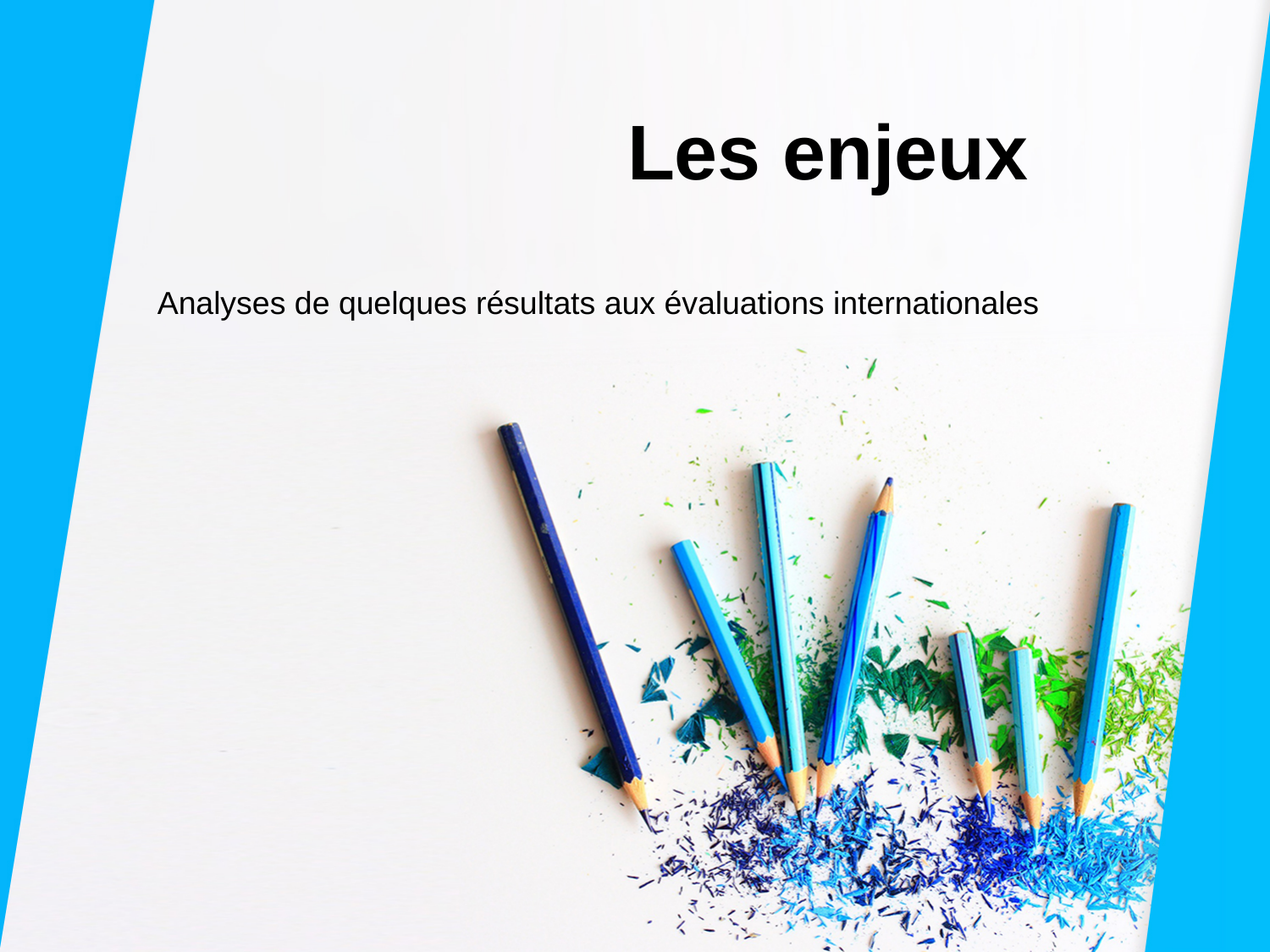

Les enjeux
Analyses de quelques résultats aux évaluations internationales